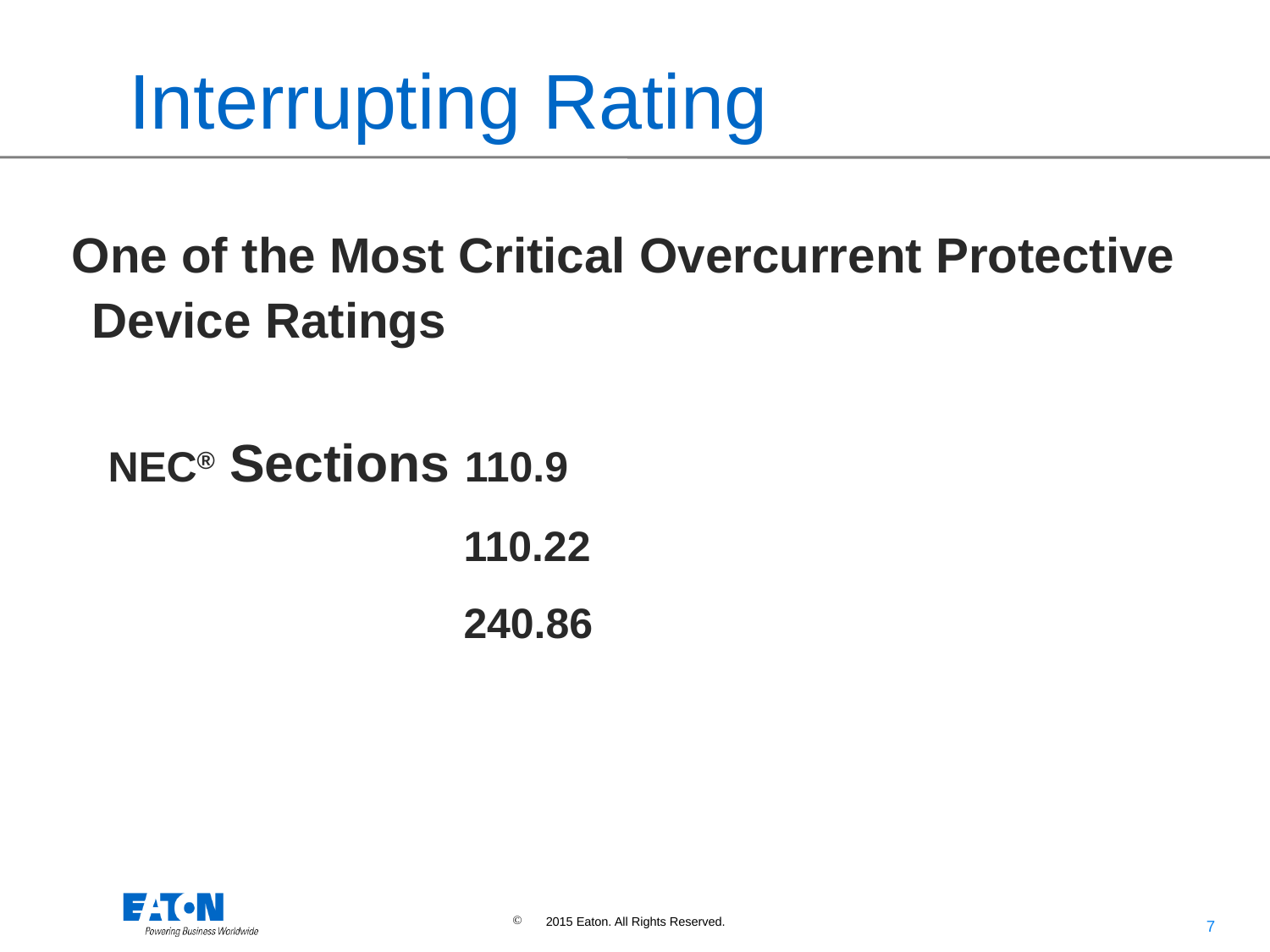

# Interrupting Rating
  One of the Most Critical Overcurrent Protective Device Ratings

NEC® Sections 110.9
                              110.22
                              240.86